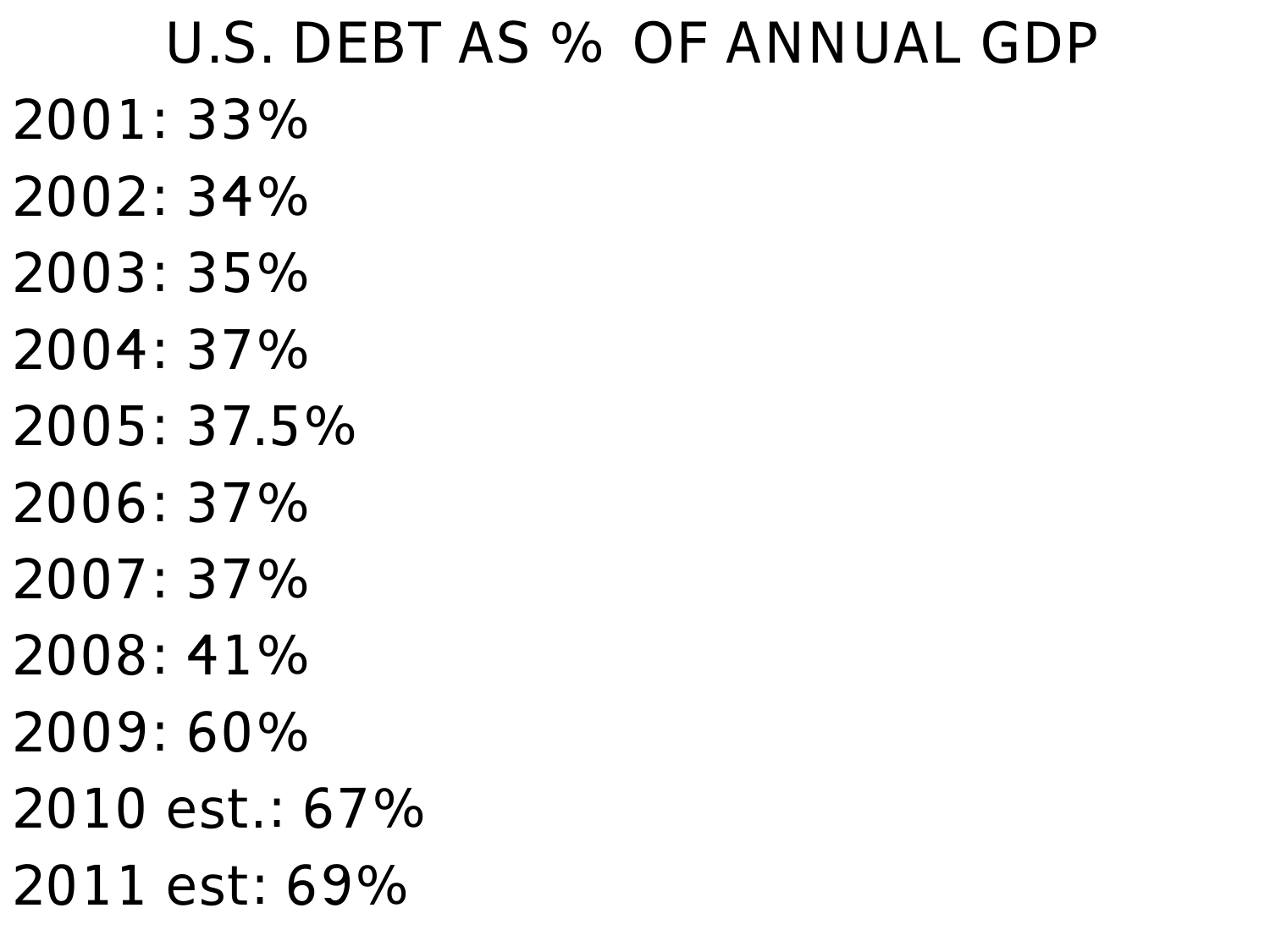

U.S. DEBT AS % OF ANNUAL GDP
2001: 33%
2002: 34%
2003: 35%
2004: 37%
2005: 37.5%
2006: 37%
2007: 37%
2008: 41%
2009: 60%
2010 est.: 67%
2011 est: 69%